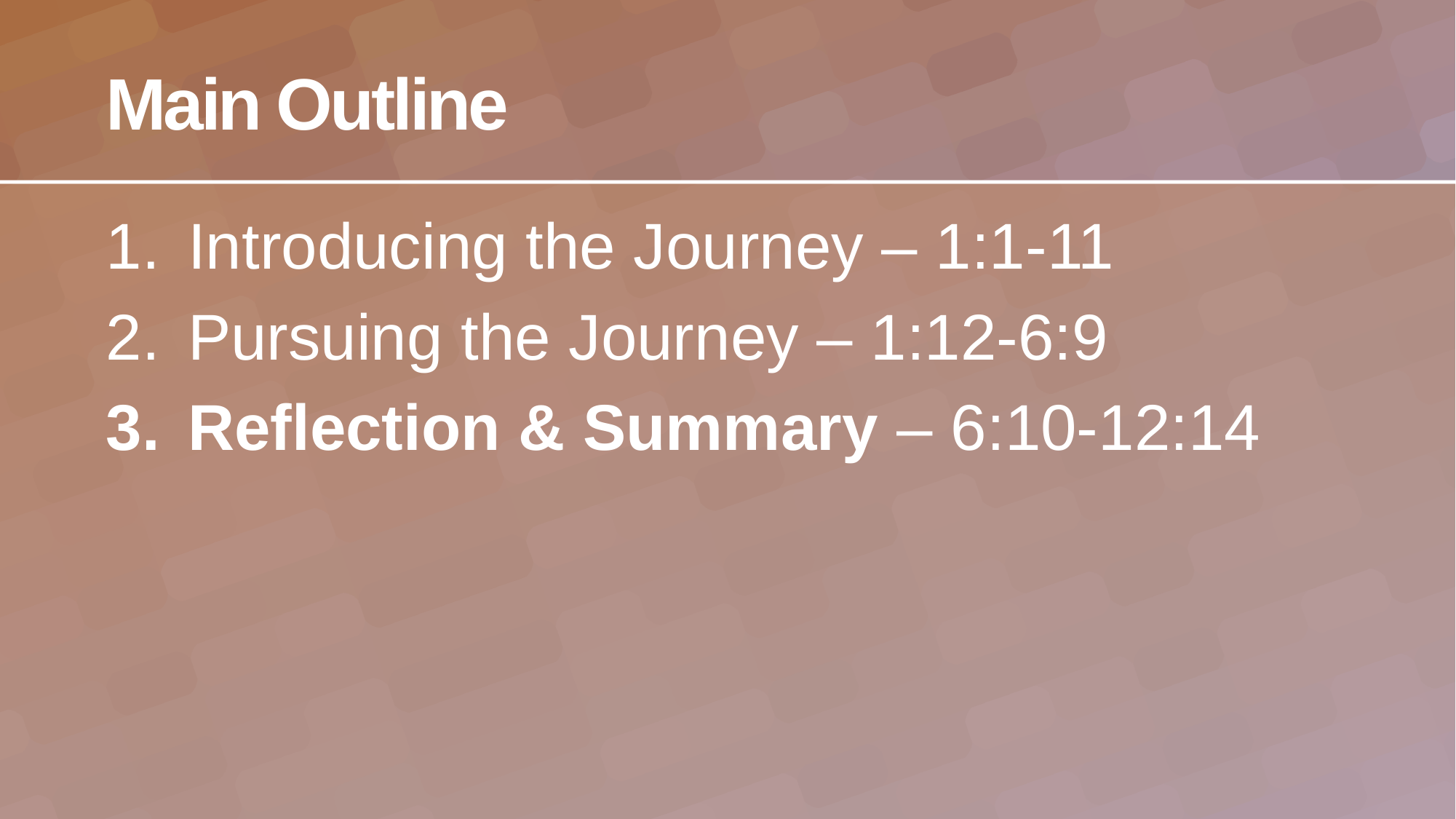

# Main Outline
Introducing the Journey – 1:1-11
Pursuing the Journey – 1:12-6:9
Reflection & Summary – 6:10-12:14